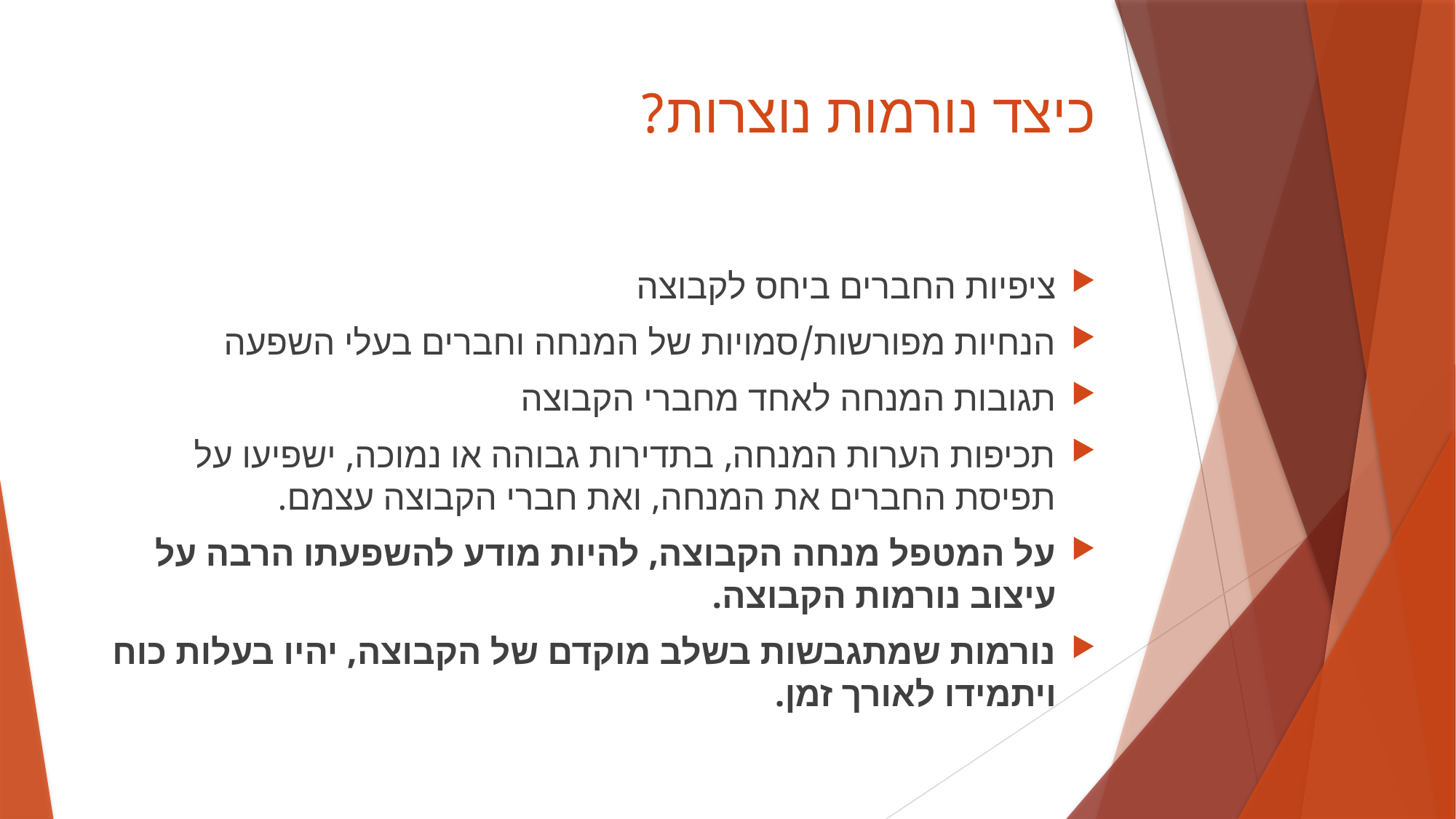

# כיצד נורמות נוצרות?
ציפיות החברים ביחס לקבוצה
הנחיות מפורשות/סמויות של המנחה וחברים בעלי השפעה
תגובות המנחה לאחד מחברי הקבוצה
תכיפות הערות המנחה, בתדירות גבוהה או נמוכה, ישפיעו על תפיסת החברים את המנחה, ואת חברי הקבוצה עצמם.
על המטפל מנחה הקבוצה, להיות מודע להשפעתו הרבה על עיצוב נורמות הקבוצה.
נורמות שמתגבשות בשלב מוקדם של הקבוצה, יהיו בעלות כוח ויתמידו לאורך זמן.